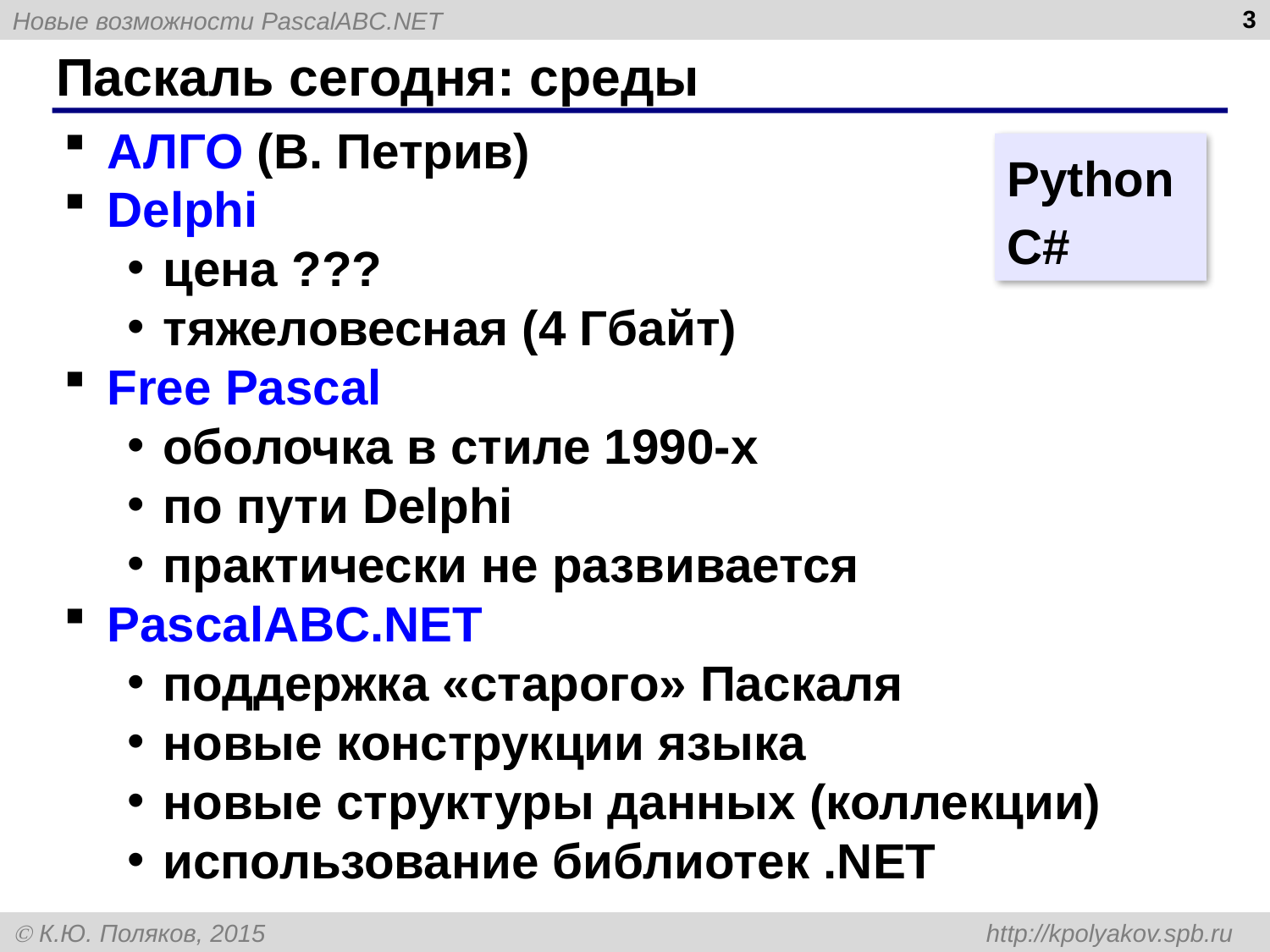

3
# Паскаль сегодня: среды
 АЛГО (В. Петрив)
 Delphi
цена ???
тяжеловесная (4 Гбайт)
 Free Pascal
оболочка в стиле 1990-х
по пути Delphi
практически не развивается
 PascalABC.NET
поддержка «старого» Паскаля
новые конструкции языка
новые структуры данных (коллекции)
использование библиотек .NET

Python
C#